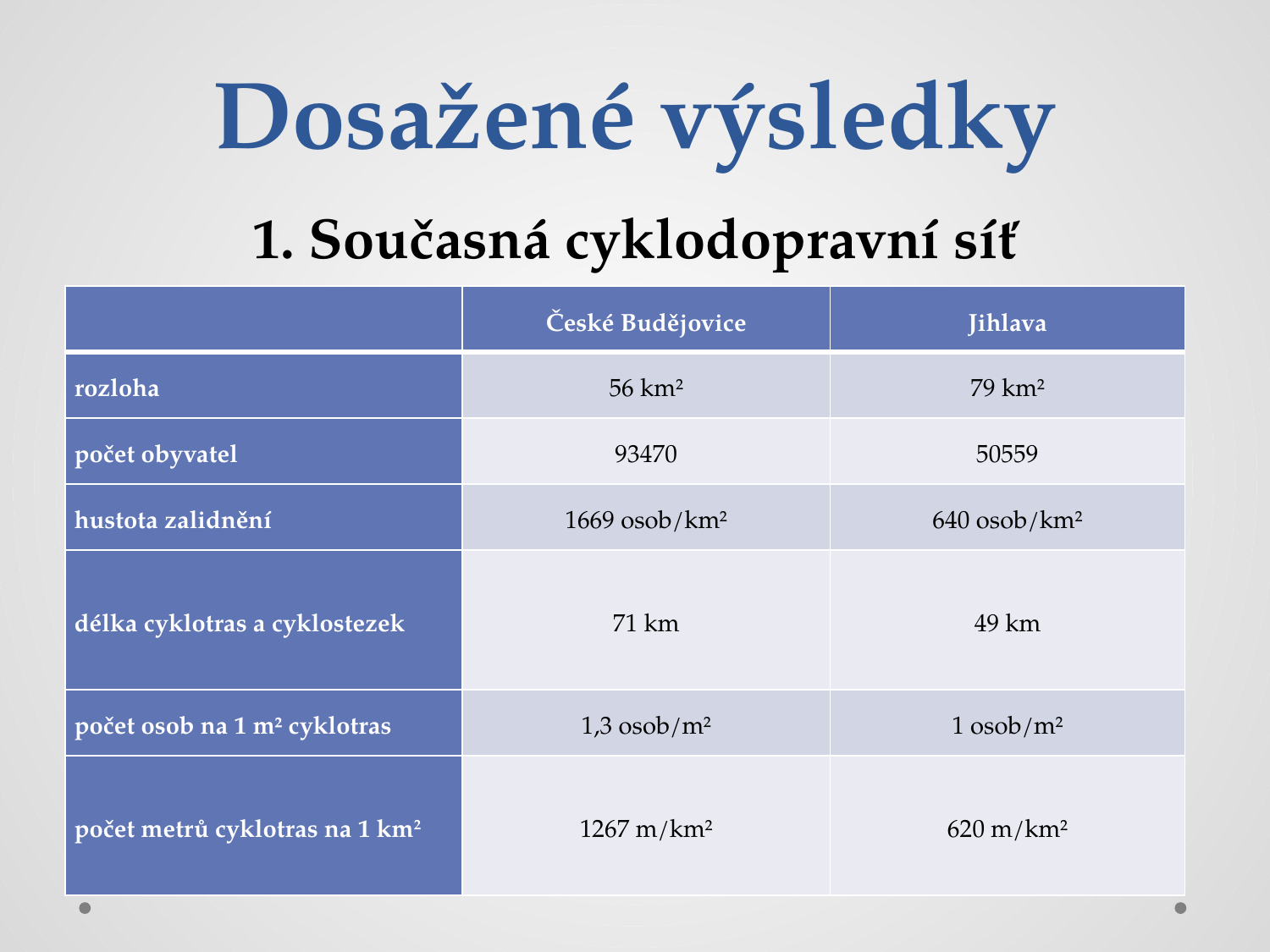

# Dosažené výsledky 1. Současná cyklodopravní síť
|  | České Budějovice | Jihlava |
| --- | --- | --- |
| rozloha | 56 km² | 79 km² |
| počet obyvatel | 93470 | 50559 |
| hustota zalidnění | 1669 osob/km² | 640 osob/km² |
| délka cyklotras a cyklostezek | 71 km | 49 km |
| počet osob na 1 m² cyklotras | 1,3 osob/m² | 1 osob/m² |
| počet metrů cyklotras na 1 km2 | 1267 m/km² | 620 m/km² |